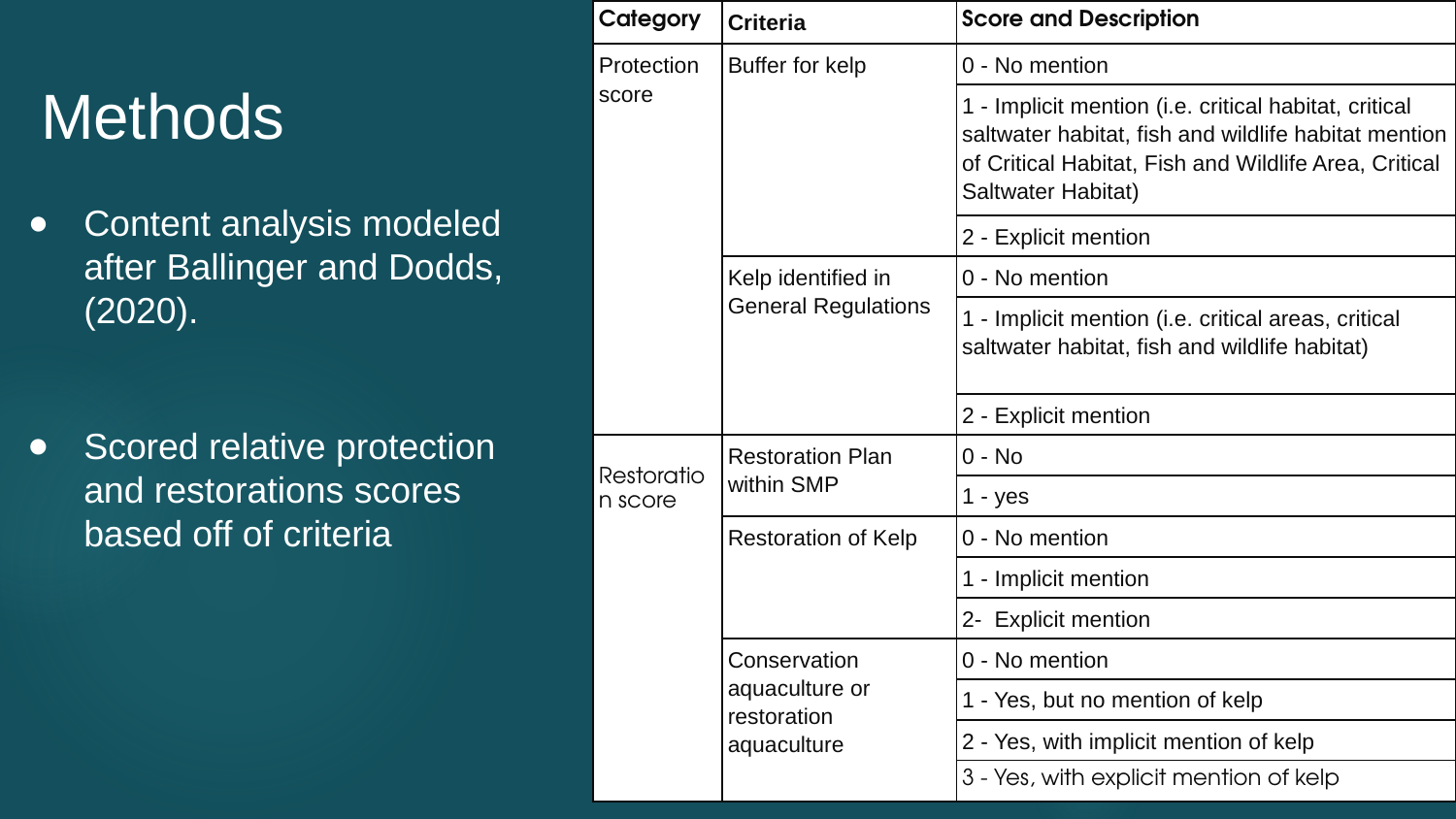

| Category | Criteria | Score and Description |
| --- | --- | --- |
| Protection score | Buffer for kelp | 0 - No mention |
|  |  | 1 - Implicit mention (i.e. critical habitat, critical saltwater habitat, fish and wildlife habitat mention of Critical Habitat, Fish and Wildlife Area, Critical Saltwater Habitat) |
|  |  | 2 - Explicit mention |
|  | Kelp identified in General Regulations | 0 - No mention |
|  |  | 1 - Implicit mention (i.e. critical areas, critical saltwater habitat, fish and wildlife habitat) |
|  |  | 2 - Explicit mention |
| Restoration score | Restoration Plan within SMP | 0 - No |
|  |  | 1 - yes |
|  | Restoration of Kelp | 0 - No mention |
|  |  | 1 - Implicit mention |
|  |  | 2- Explicit mention |
|  | Conservation aquaculture or restoration aquaculture | 0 - No mention |
|  |  | 1 - Yes, but no mention of kelp |
|  |  | 2 - Yes, with implicit mention of kelp |
|  |  | 3 - Yes, with explicit mention of kelp |
# Methods
Content analysis modeled after Ballinger and Dodds, (2020).

Scored relative protection and restorations scores based off of criteria